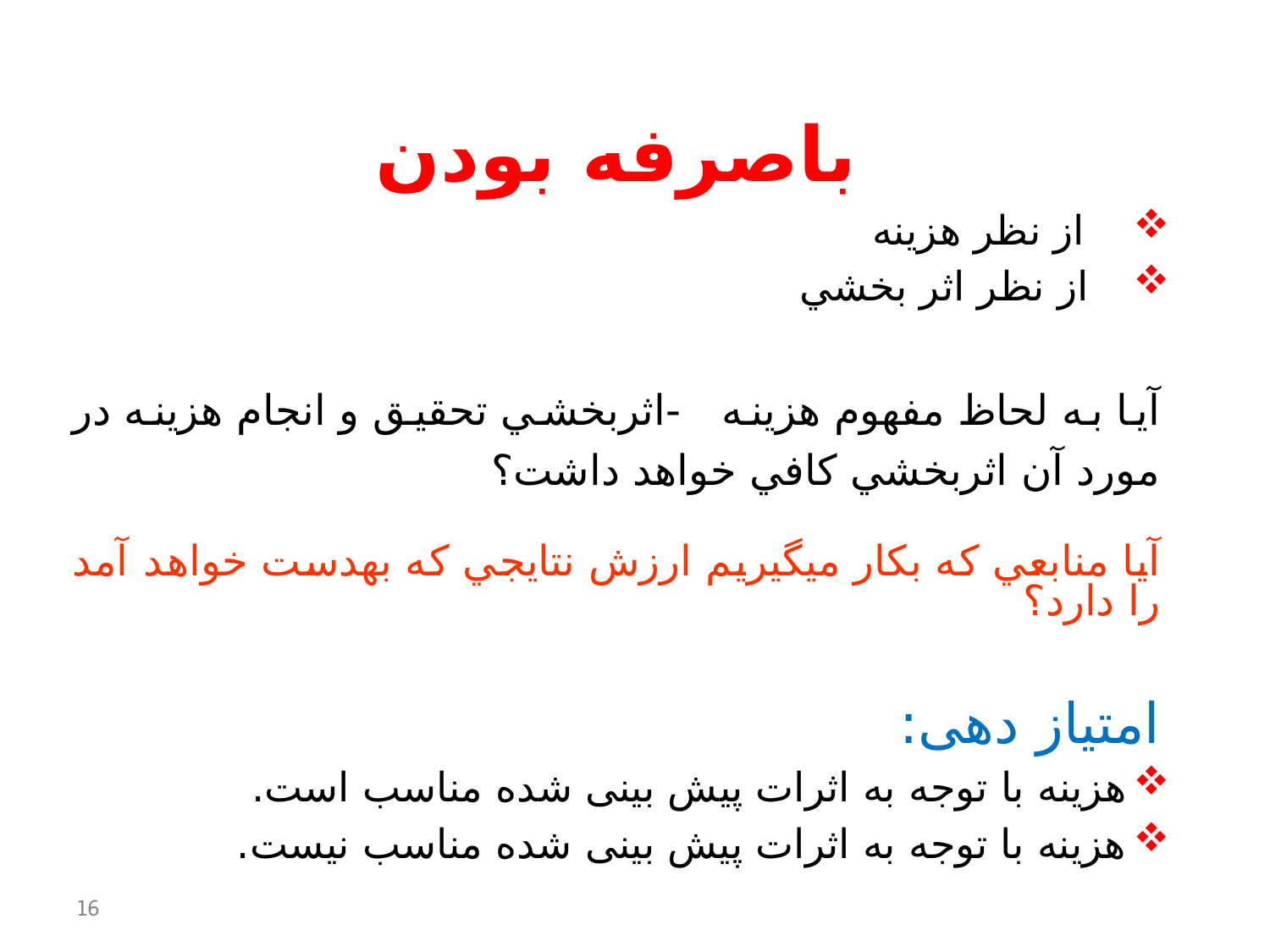

باصرفه بودن
   از نظر هزينه
   از نظر اثر بخشي

آيا به لحاظ مفهوم هزينه  -اثربخشي تحقيق و انجام هزينه در مورد آن اثربخشي کافي خواهد داشت؟

آيا منابعي كه بكار مي‏گيريم ارزش نتايجي كه به‏دست خواهد آمد را دارد؟

امتیاز دهی:
هزینه با توجه به اثرات پیش بینی شده مناسب است.
هزینه با توجه به اثرات پیش بینی شده مناسب نیست.

16